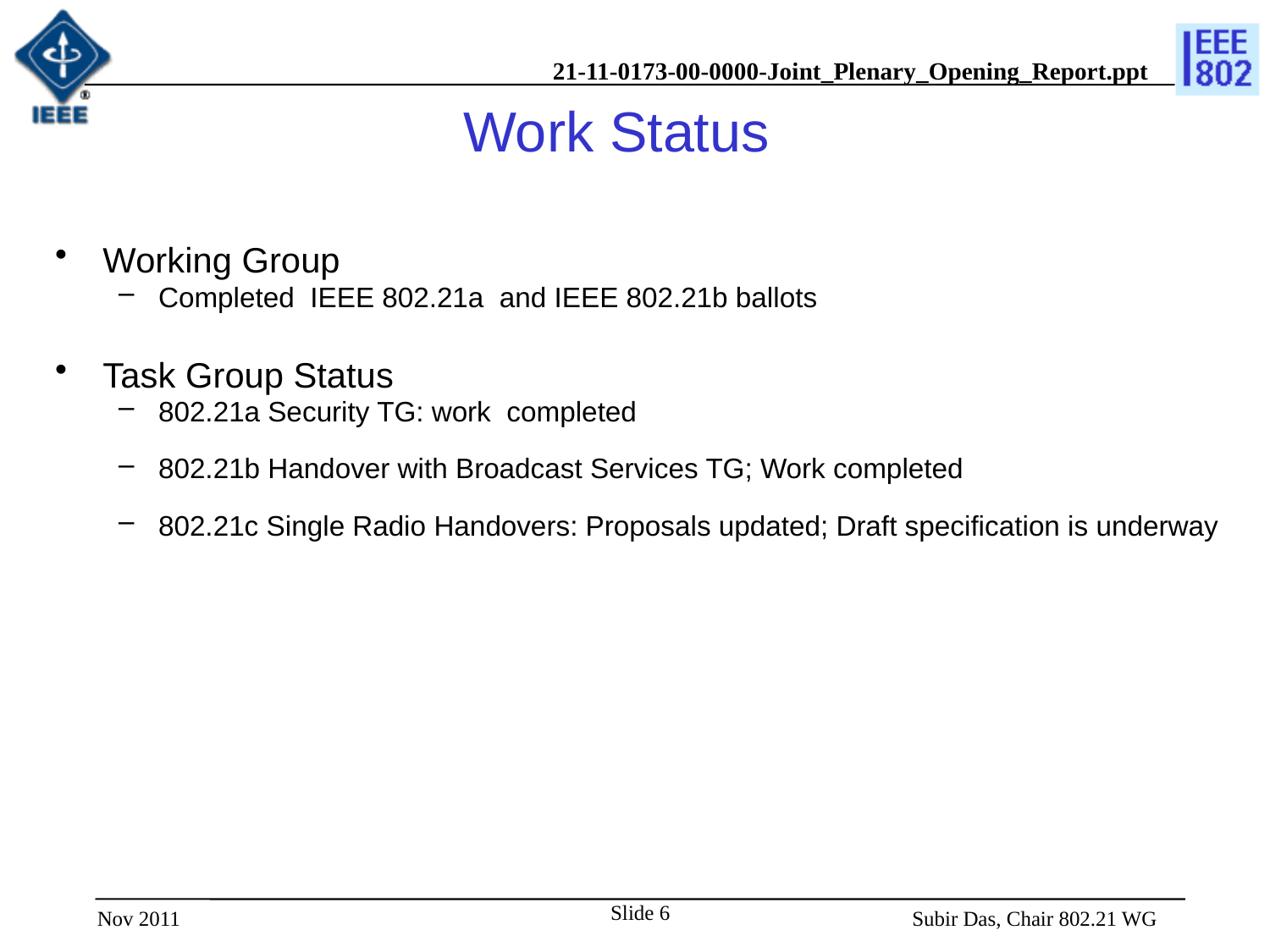

# Work Status

Working Group
Completed  IEEE 802.21a  and IEEE 802.21b ballots

Task Group Status
802.21a Security TG: work  completed

802.21b Handover with Broadcast Services TG; Work completed

802.21c Single Radio Handovers: Proposals updated; Draft specification is underway

Slide 6
Nov 2011
  Subir Das, Chair 802.21 WG